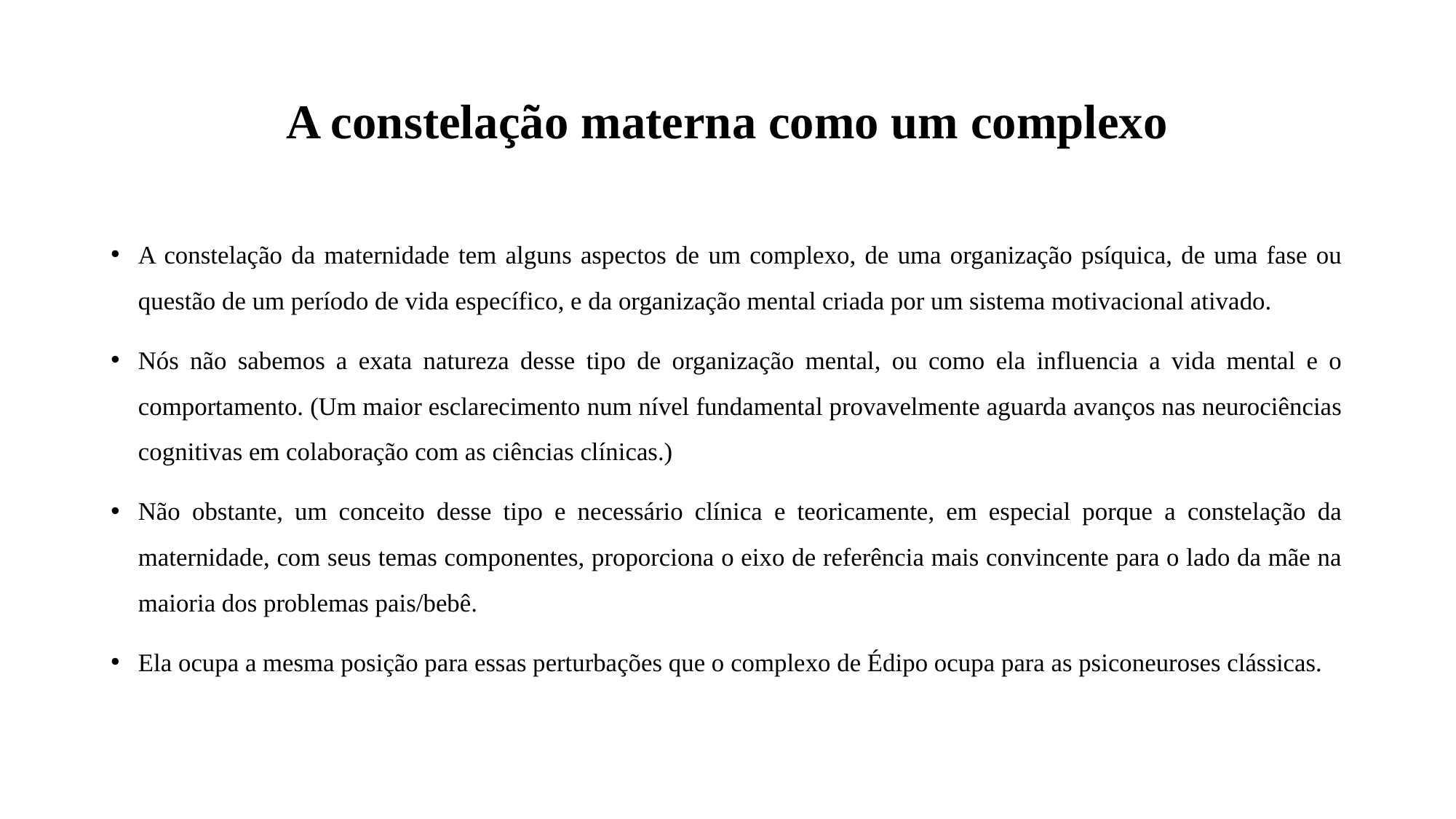

# A constelação materna como um complexo
A constelação da maternidade tem alguns aspectos de um complexo, de uma organização psíquica, de uma fase ou questão de um período de vida específico, e da organização mental criada por um sistema motivacional ativado.
Nós não sabemos a exata natureza desse tipo de organização mental, ou como ela influencia a vida mental e o comportamento. (Um maior esclarecimento num nível fundamental provavelmente aguarda avanços nas neurociências cognitivas em colaboração com as ciências clínicas.)
Não obstante, um conceito desse tipo e necessário clínica e teoricamente, em especial porque a constelação da maternidade, com seus temas componentes, proporciona o eixo de referência mais convincente para o lado da mãe na maioria dos problemas pais/bebê.
Ela ocupa a mesma posição para essas perturbações que o complexo de Édipo ocupa para as psiconeuroses clássicas.